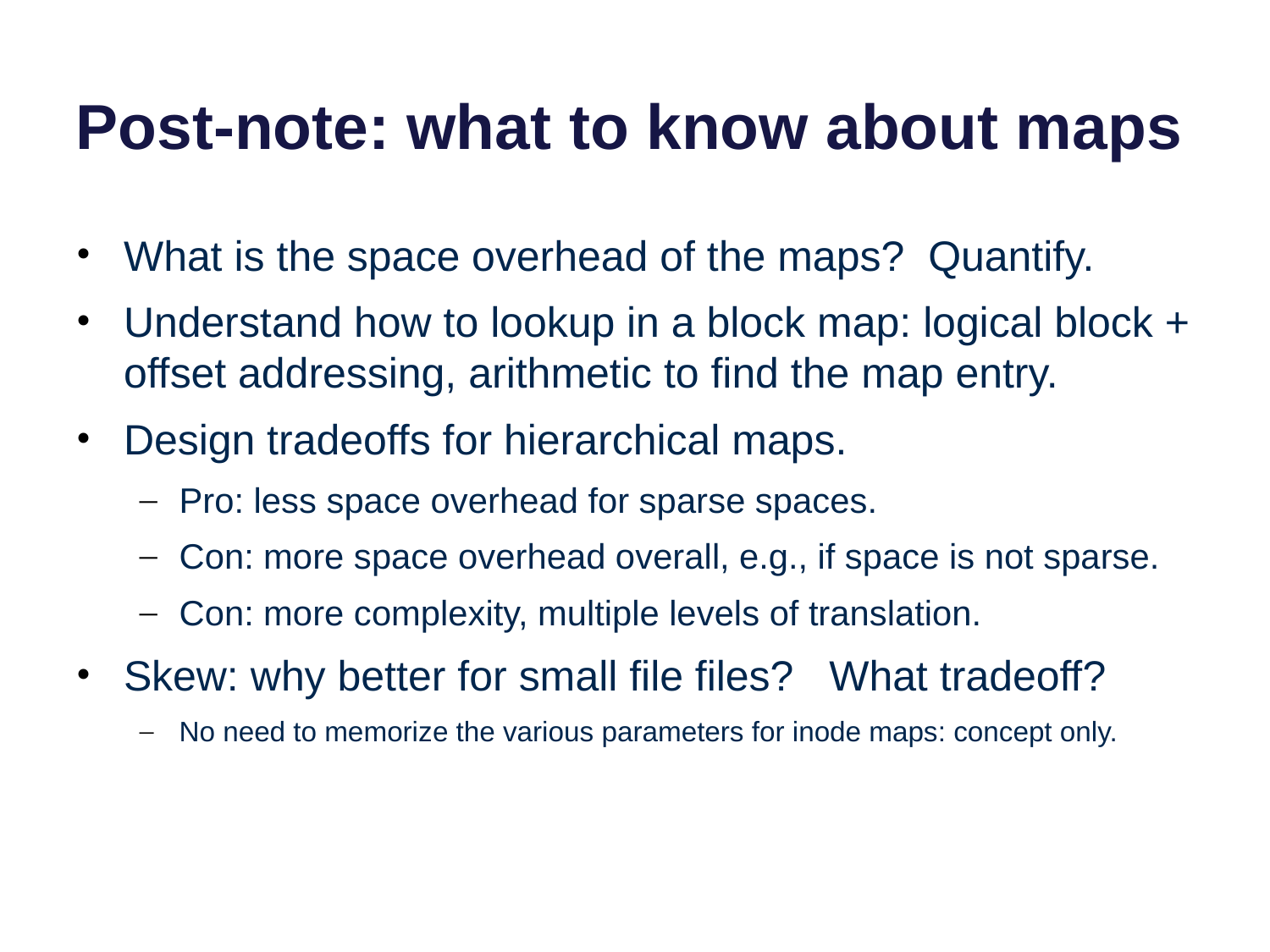

# Post-note: what to know about maps
What is the space overhead of the maps?  Quantify.
Understand how to lookup in a block map: logical block + offset addressing, arithmetic to find the map entry.
Design tradeoffs for hierarchical maps.
Pro: less space overhead for sparse spaces.
Con: more space overhead overall, e.g., if space is not sparse.
Con: more complexity, multiple levels of translation.
Skew: why better for small file files?   What tradeoff?
No need to memorize the various parameters for inode maps: concept only.